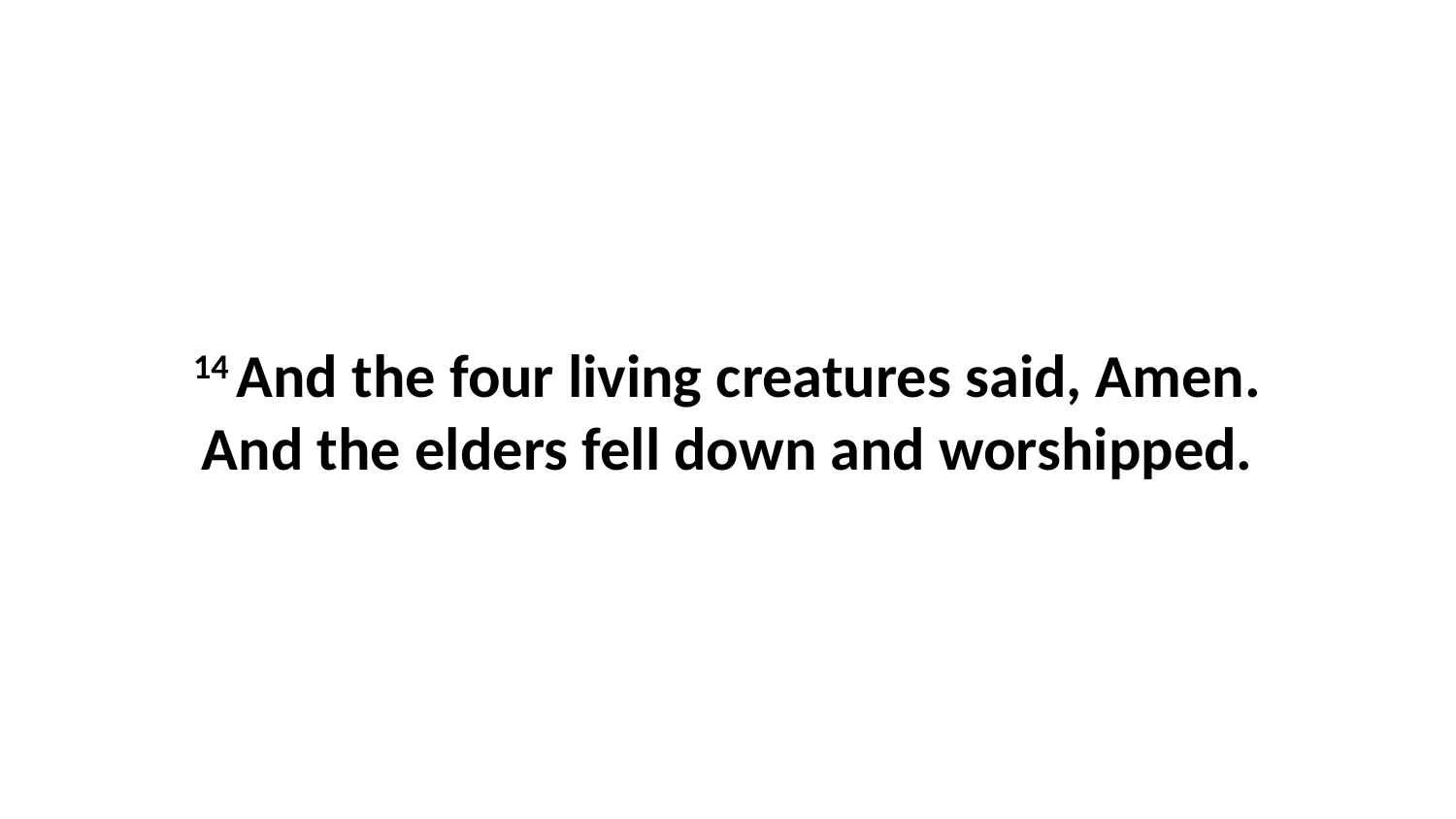

14 And the four living creatures said, Amen. And the elders fell down and worshipped.